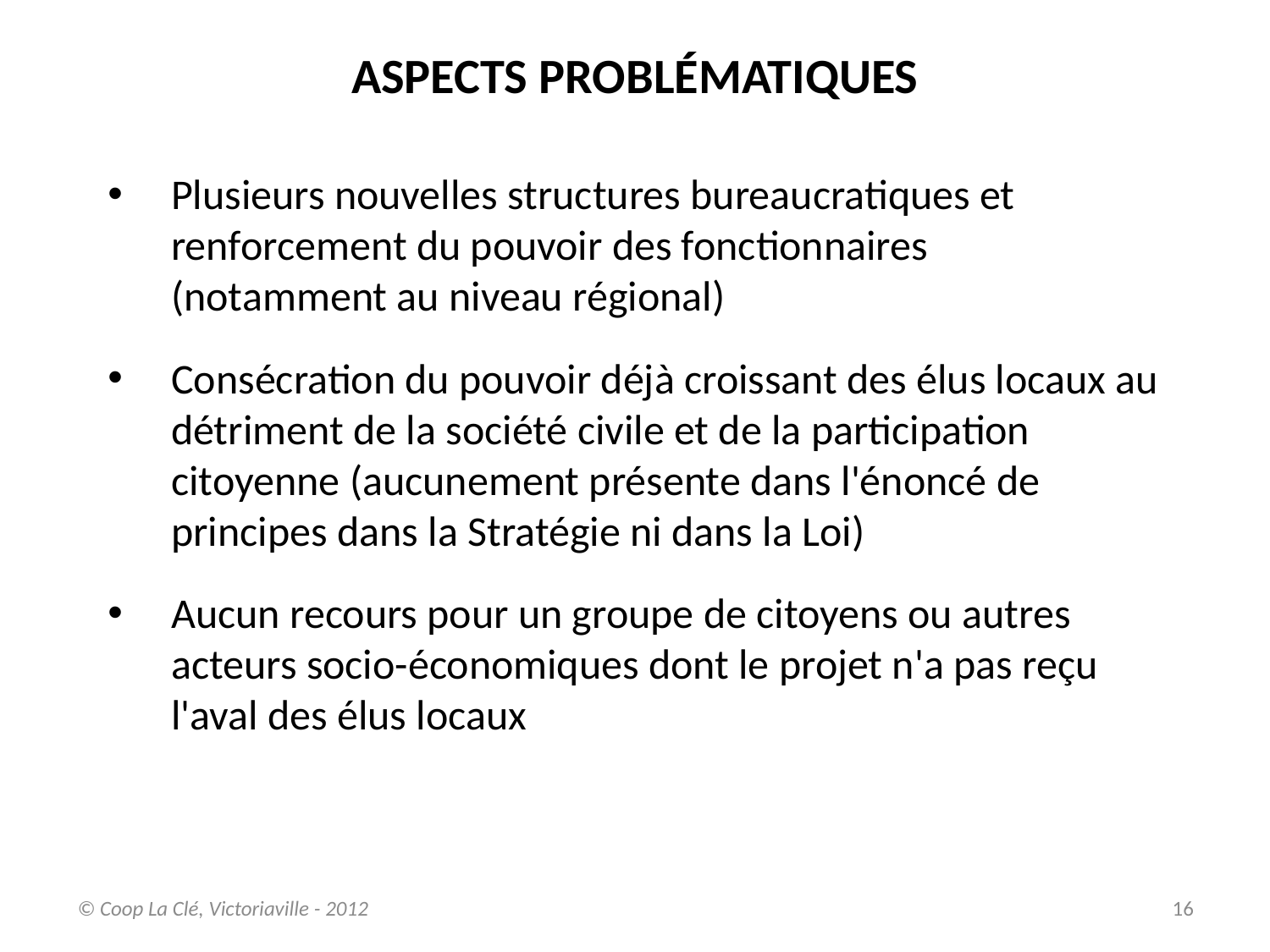

Aspects problématiques
Plusieurs nouvelles structures bureaucratiques et renforcement du pouvoir des fonctionnaires
(notamment au niveau régional)
Consécration du pouvoir déjà croissant des élus locaux au détriment de la société civile et de la participation citoyenne (aucunement présente dans l'énoncé de principes dans la Stratégie ni dans la Loi)
Aucun recours pour un groupe de citoyens ou autres acteurs socio-économiques dont le projet n'a pas reçu l'aval des élus locaux
© Coop La Clé, Victoriaville - 2012
16